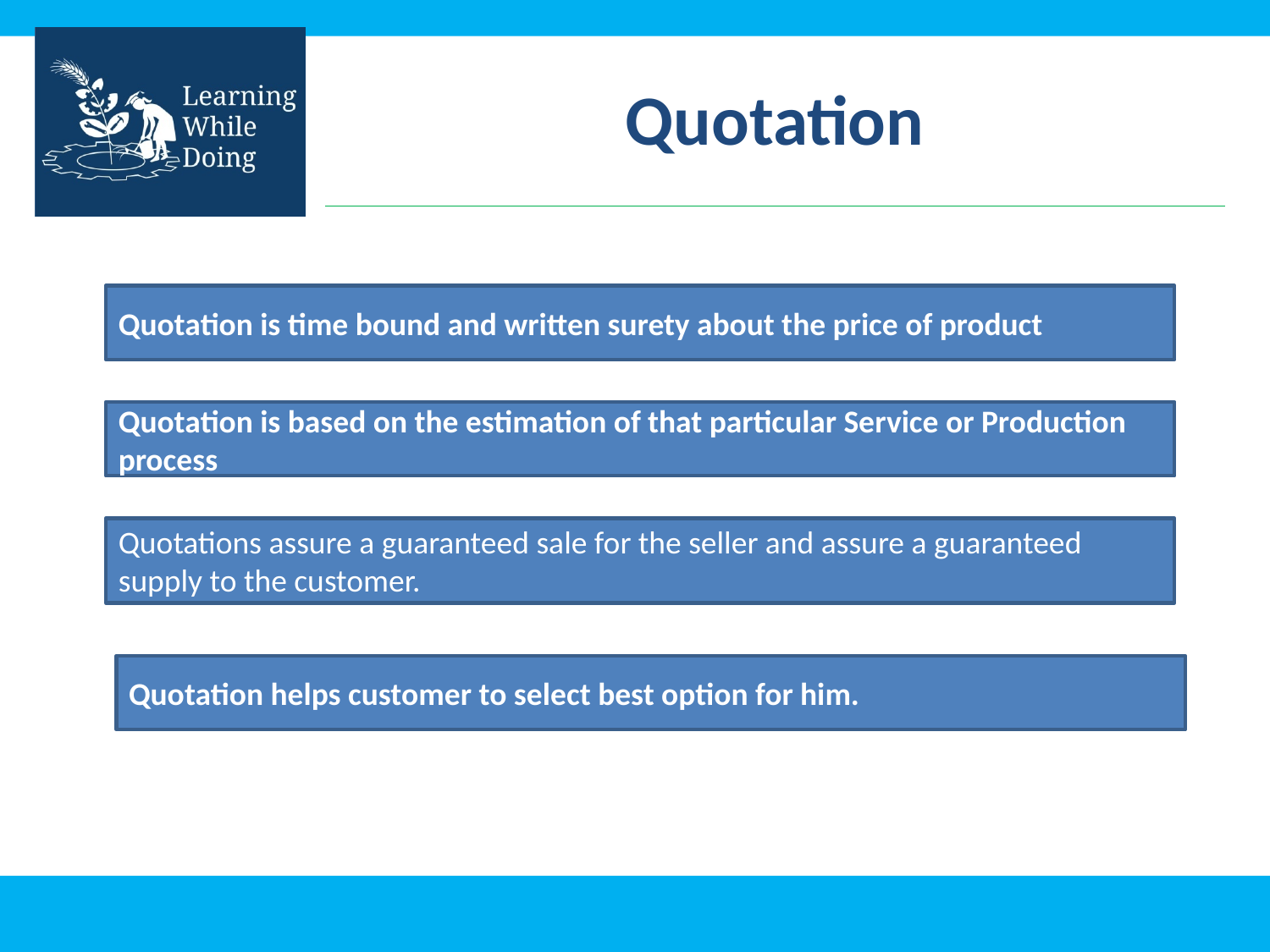

# Quotation

Quotation is time bound and written surety about the price of product
Quotation is based on the estimation of that particular Service or Production process
Quotations assure a guaranteed sale for the seller and assure a guaranteed supply to the customer.
Quotation helps customer to select best option for him.